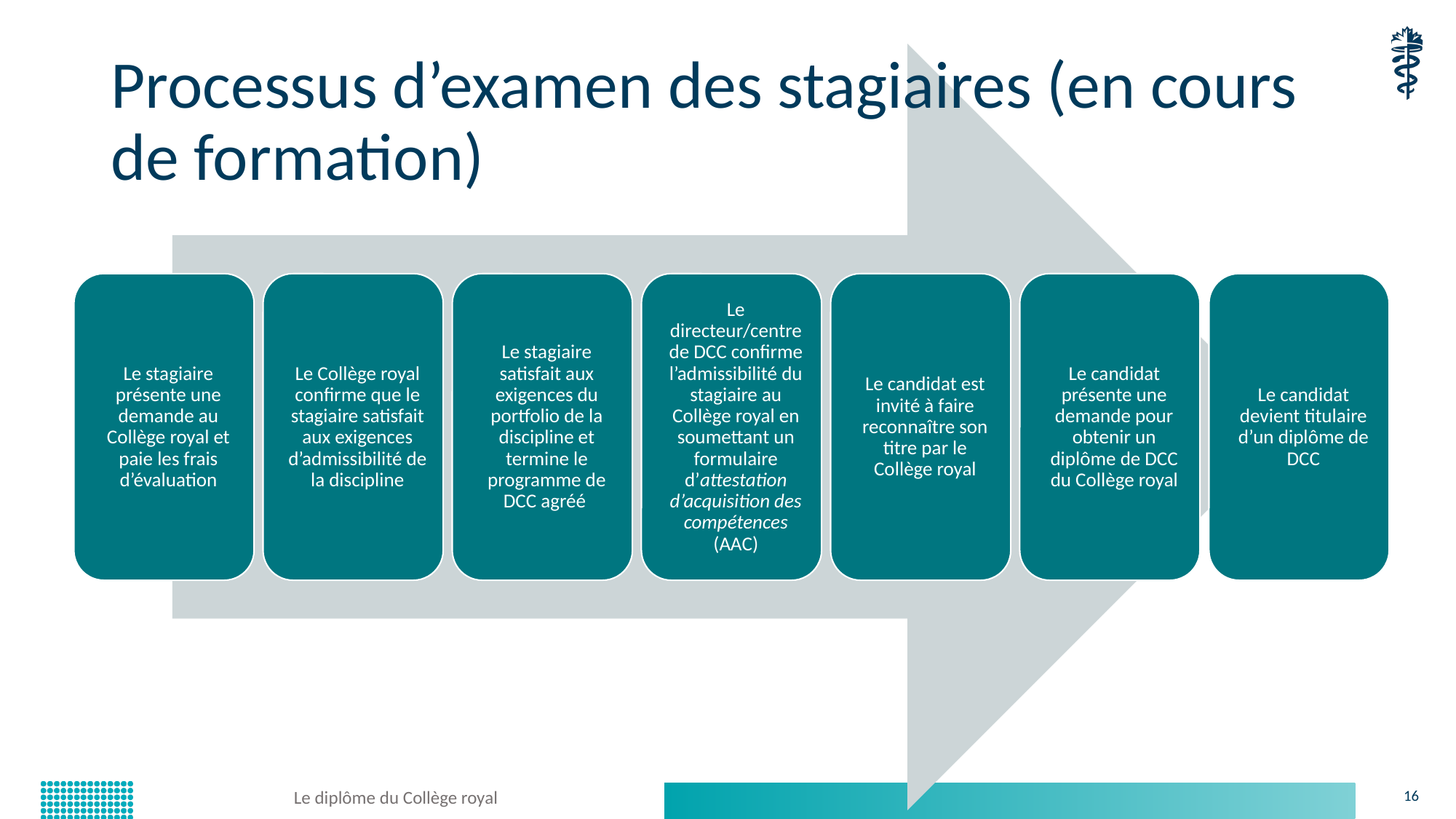

Le stagiaire présente une demande au Collège royal et paie les frais d’évaluation
Le Collège royal confirme que le stagiaire satisfait aux exigences d’admissibilité de la discipline
Le stagiaire satisfait aux exigences du portfolio de la discipline et termine le programme de DCC agréé
Le directeur/centre de DCC confirme l’admissibilité du stagiaire au Collège royal en soumettant un formulaire d’attestation d’acquisition des compétences (AAC)
Le candidat est invité à faire reconnaître son titre par le Collège royal
Le candidat présente une demande pour obtenir un diplôme de DCC du Collège royal
Le candidat devient titulaire d’un diplôme de DCC
# Processus d’examen des stagiaires (en cours de formation)
Le diplôme du Collège royal
16